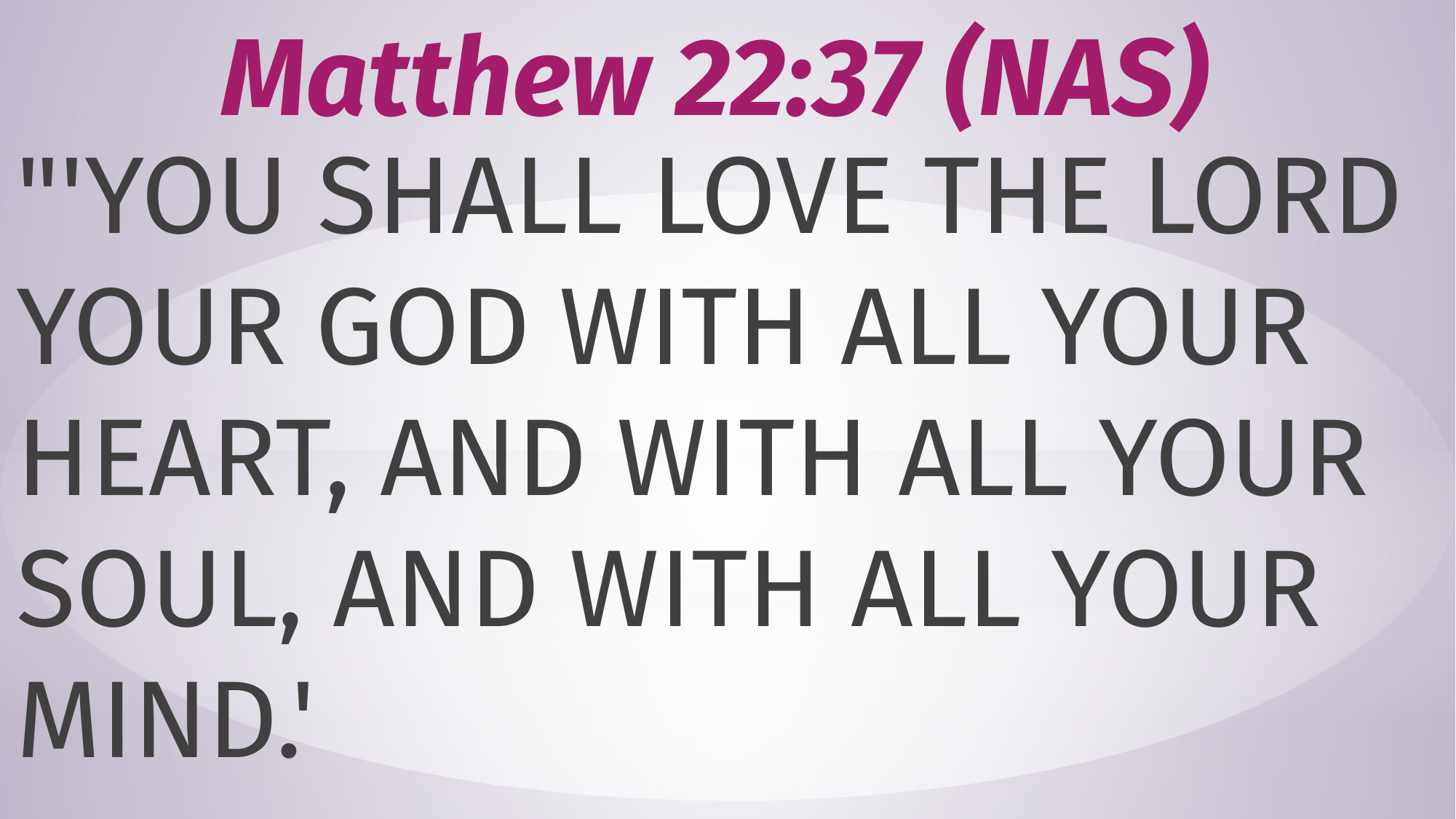

# Matthew 22:37 (NAS)
"'YOU SHALL LOVE THE LORD YOUR GOD WITH ALL YOUR HEART, AND WITH ALL YOUR SOUL, AND WITH ALL YOUR MIND.'